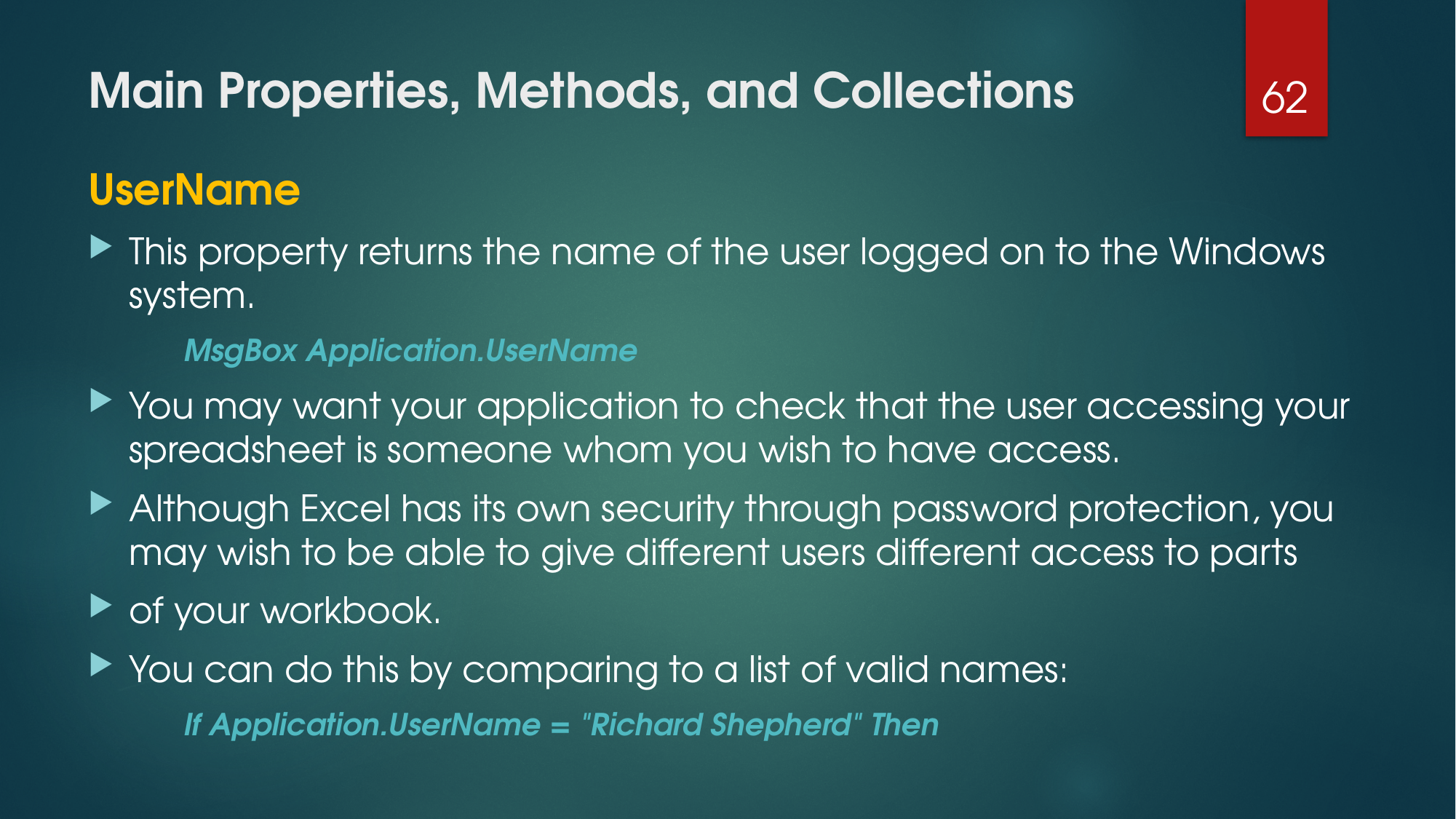

62
# Main Properties, Methods, and Collections
UserName
This property returns the name of the user logged on to the Windows system.
MsgBox Application.UserName
You may want your application to check that the user accessing your spreadsheet is someone whom you wish to have access.
Although Excel has its own security through password protection, you may wish to be able to give different users different access to parts
of your workbook.
You can do this by comparing to a list of valid names:
If Application.UserName = "Richard Shepherd" Then